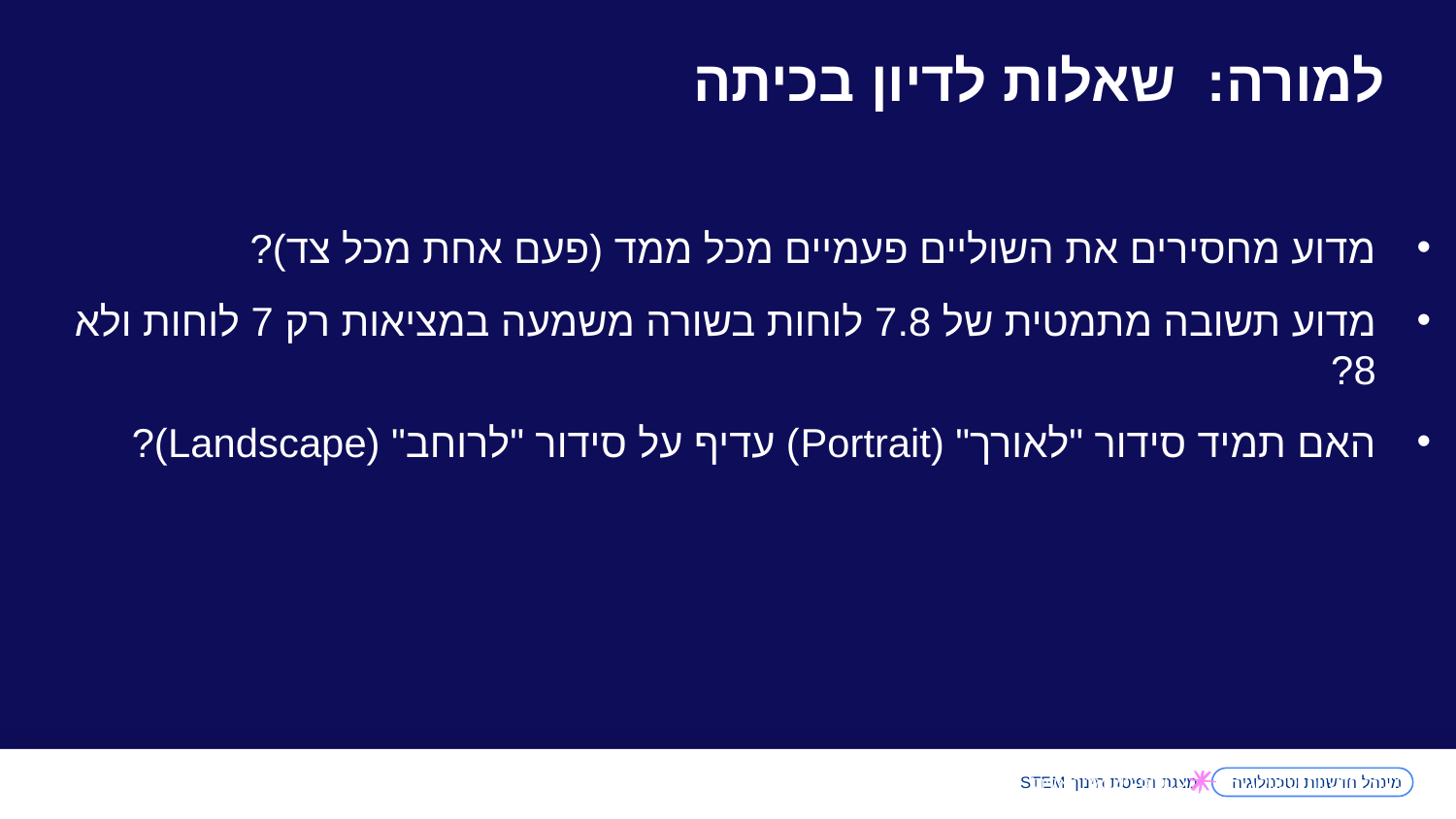

למורה:  שאלות לדיון בכיתה
מדוע מחסירים את השוליים פעמיים מכל ממד (פעם אחת מכל צד)?
מדוע תשובה מתמטית של 7.8 לוחות בשורה משמעה במציאות רק 7 לוחות ולא 8?
האם תמיד סידור "לאורך" (Portrait) עדיף על סידור "לרוחב" (Landscape)?

מינהל חדשנות וטכנולוגיה           סטטוס "ישראל ריאלית"